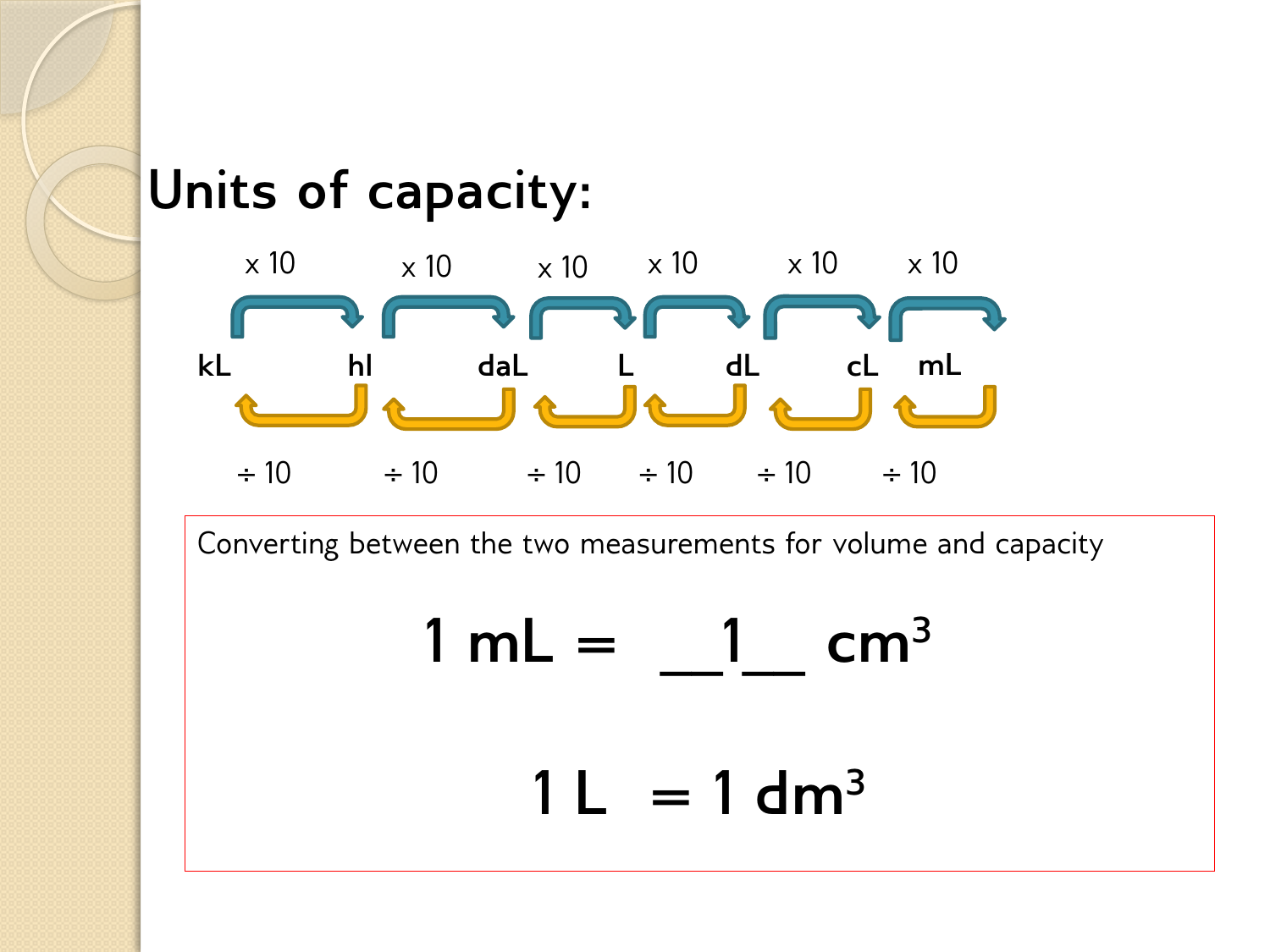

Units of capacity:
x 10
x 10
x 10
x 10
x 10
x 10

mL
kL
hl
daL
L
dL
cL

÷ 10
÷ 10
÷ 10
÷ 10
÷ 10
÷ 10
Converting between the two measurements for volume and capacity

1 mL =  __1__ cm3

1 L  = 1 dm3